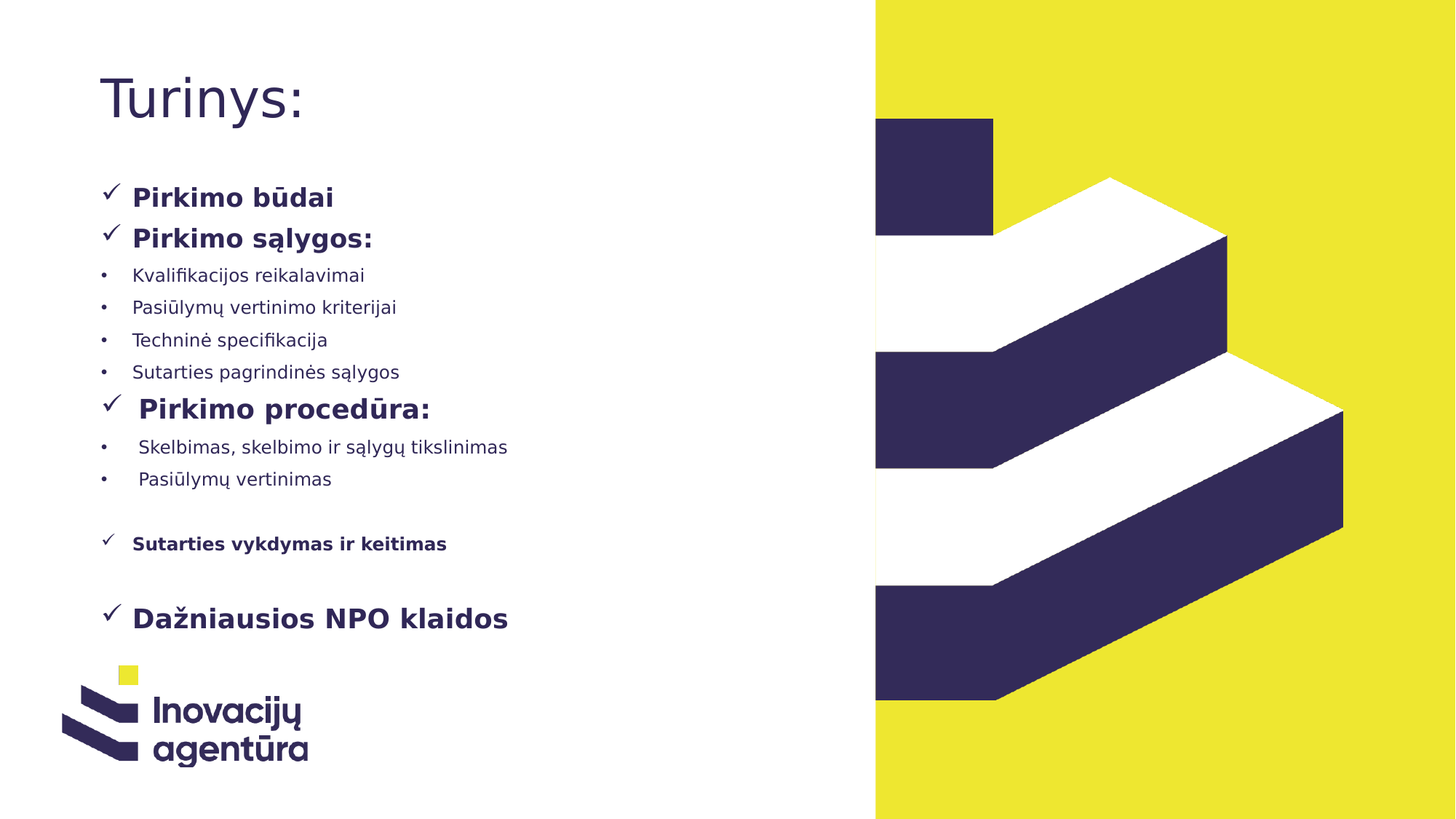

# Turinys:

Pirkimo būdai
Pirkimo sąlygos:
Kvalifikacijos reikalavimai
Pasiūlymų vertinimo kriterijai
Techninė specifikacija
Sutarties pagrindinės sąlygos
Pirkimo procedūra:
Skelbimas, skelbimo ir sąlygų tikslinimas
Pasiūlymų vertinimas

Sutarties vykdymas ir keitimas

Dažniausios NPO klaidos